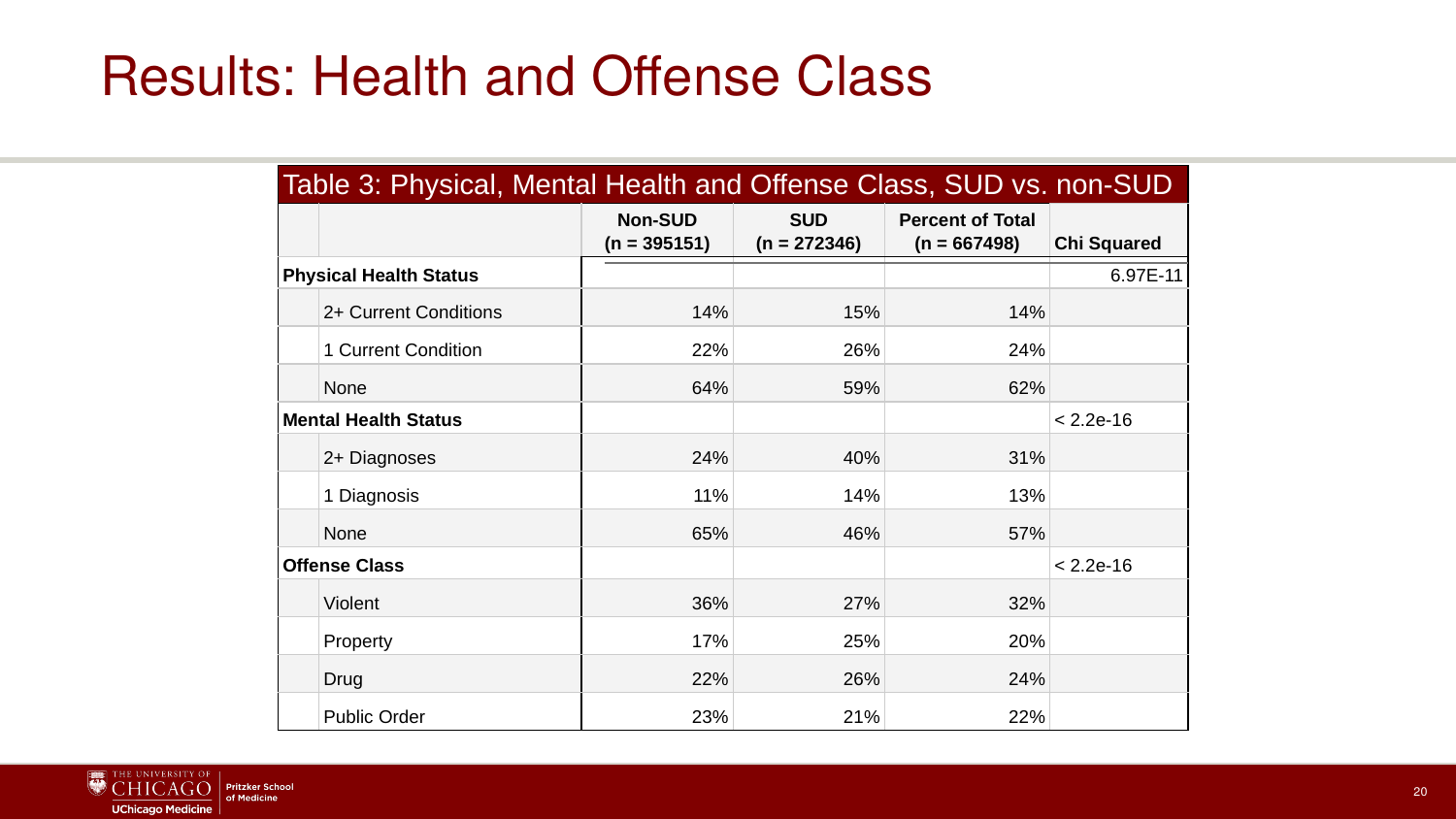

# Results: Health and Offense Class
| Table 3: Physical, Mental Health and Offense Class, SUD vs. non-SUD |  |  |  |  |  |
| --- | --- | --- | --- | --- | --- |
|  |  | Non-SUD (n = 395151) | SUD (n = 272346) | Percent of Total (n = 667498) | Chi Squared |
| Physical Health Status |  |  |  |  | 6.97E-11 |
|  | 2+ Current Conditions | 14% | 15% | 14% |  |
|  | 1 Current Condition | 22% | 26% | 24% |  |
|  | None | 64% | 59% | 62% |  |
| Mental Health Status |  |  |  |  | < 2.2e-16 |
|  | 2+ Diagnoses | 24% | 40% | 31% |  |
|  | 1 Diagnosis | 11% | 14% | 13% |  |
|  | None | 65% | 46% | 57% |  |
| Offense Class |  |  |  |  | < 2.2e-16 |
|  | Violent | 36% | 27% | 32% |  |
|  | Property | 17% | 25% | 20% |  |
|  | Drug | 22% | 26% | 24% |  |
|  | Public Order | 23% | 21% | 22% |  |
20